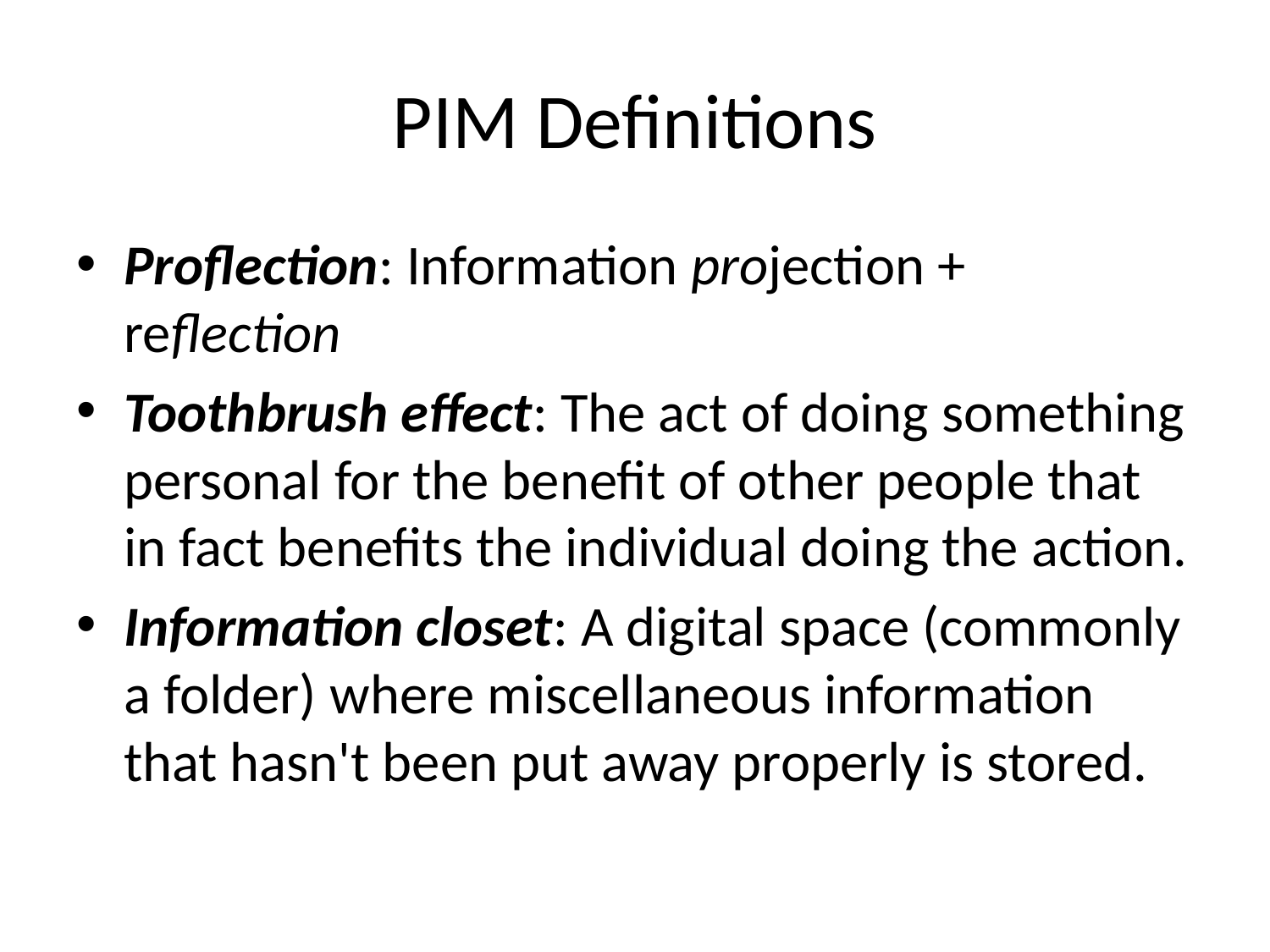

# PIM Definitions
Proflection: Information projection + reflection
Toothbrush effect: The act of doing something personal for the benefit of other people that in fact benefits the individual doing the action.
Information closet: A digital space (commonly a folder) where miscellaneous information that hasn't been put away properly is stored.